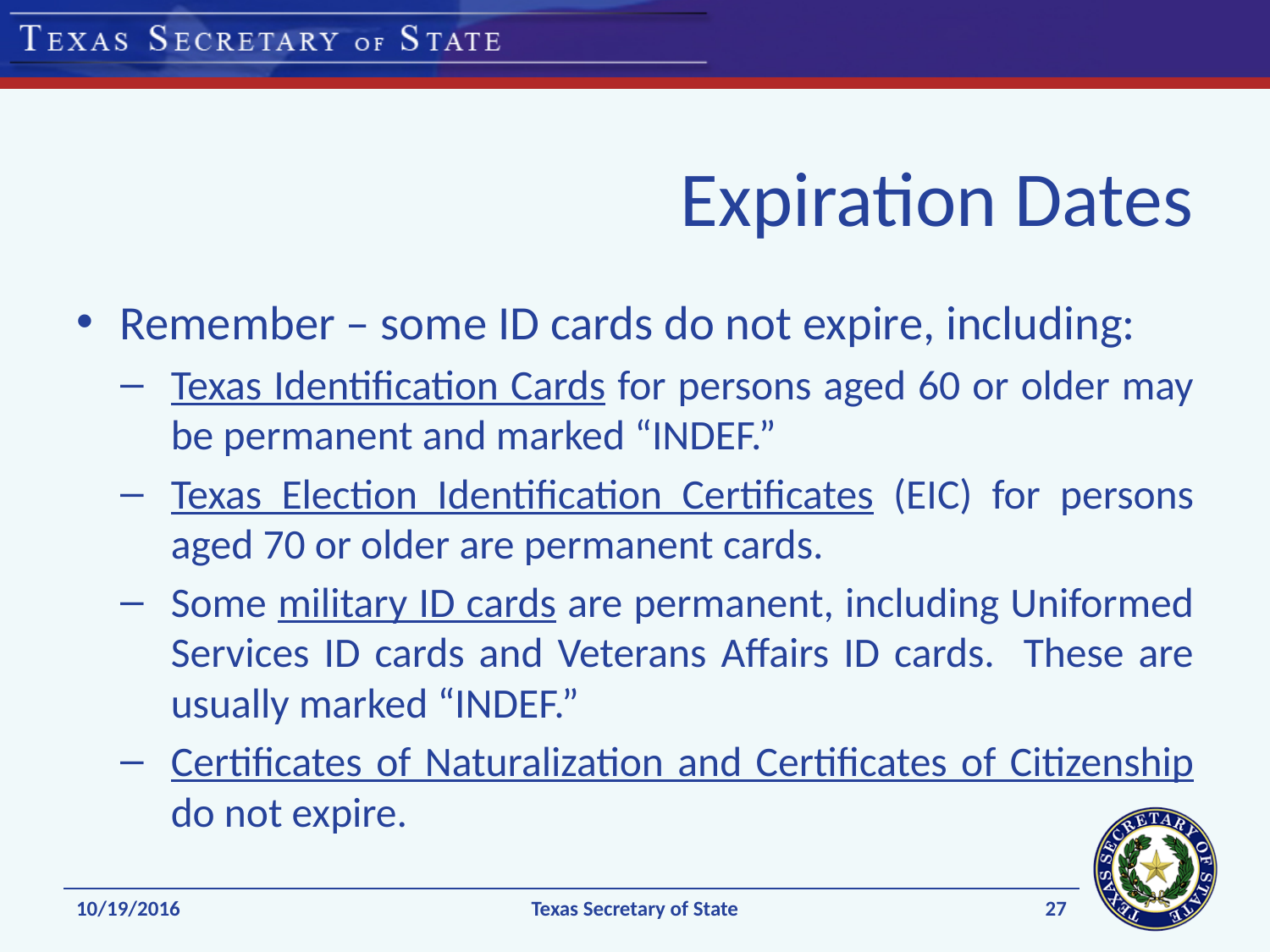

# Expiration Dates
Remember – some ID cards do not expire, including:
Texas Identification Cards for persons aged 60 or older may be permanent and marked “INDEF.”
Texas Election Identification Certificates (EIC) for persons aged 70 or older are permanent cards.
Some military ID cards are permanent, including Uniformed Services ID cards and Veterans Affairs ID cards.  These are usually marked “INDEF.”
Certificates of Naturalization and Certificates of Citizenship do not expire.

27
10/19/2016
Texas Secretary of State